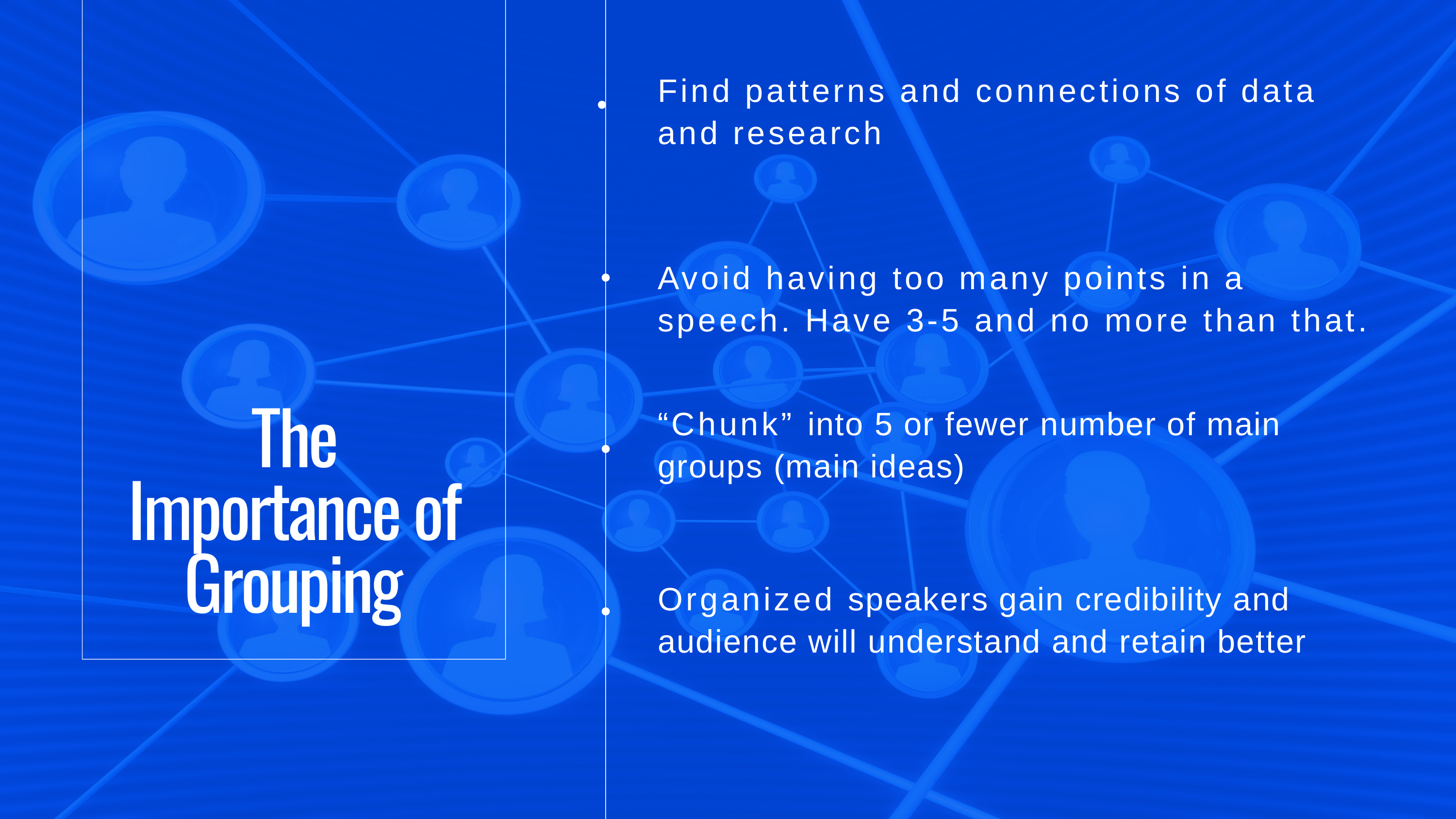

Find patterns and connections of data and research

Avoid having too many points in a speech. Have 3-5 and no more than that.

“Chunk” into 5 or fewer number of main groups (main ideas)
The Importance of Grouping

Organized speakers gain credibility and audience will understand and retain better